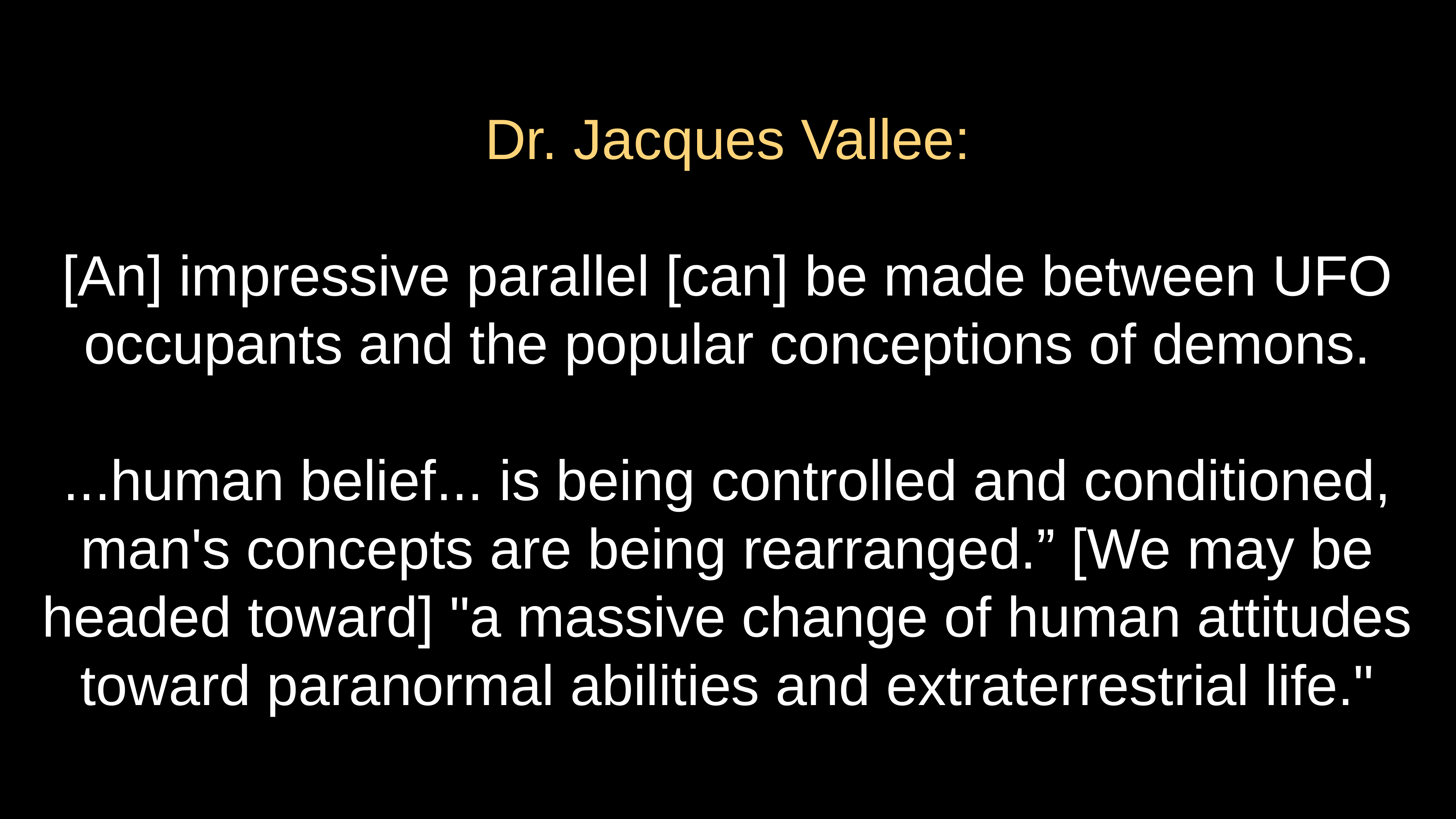

# Dr. Jacques Vallee:

[An] impressive parallel [can] be made between UFO occupants and the popular conceptions of demons.

...human belief... is being controlled and conditioned, man's concepts are being rearranged.” [We may be headed toward] "a massive change of human attitudes toward paranormal abilities and extraterrestrial life."